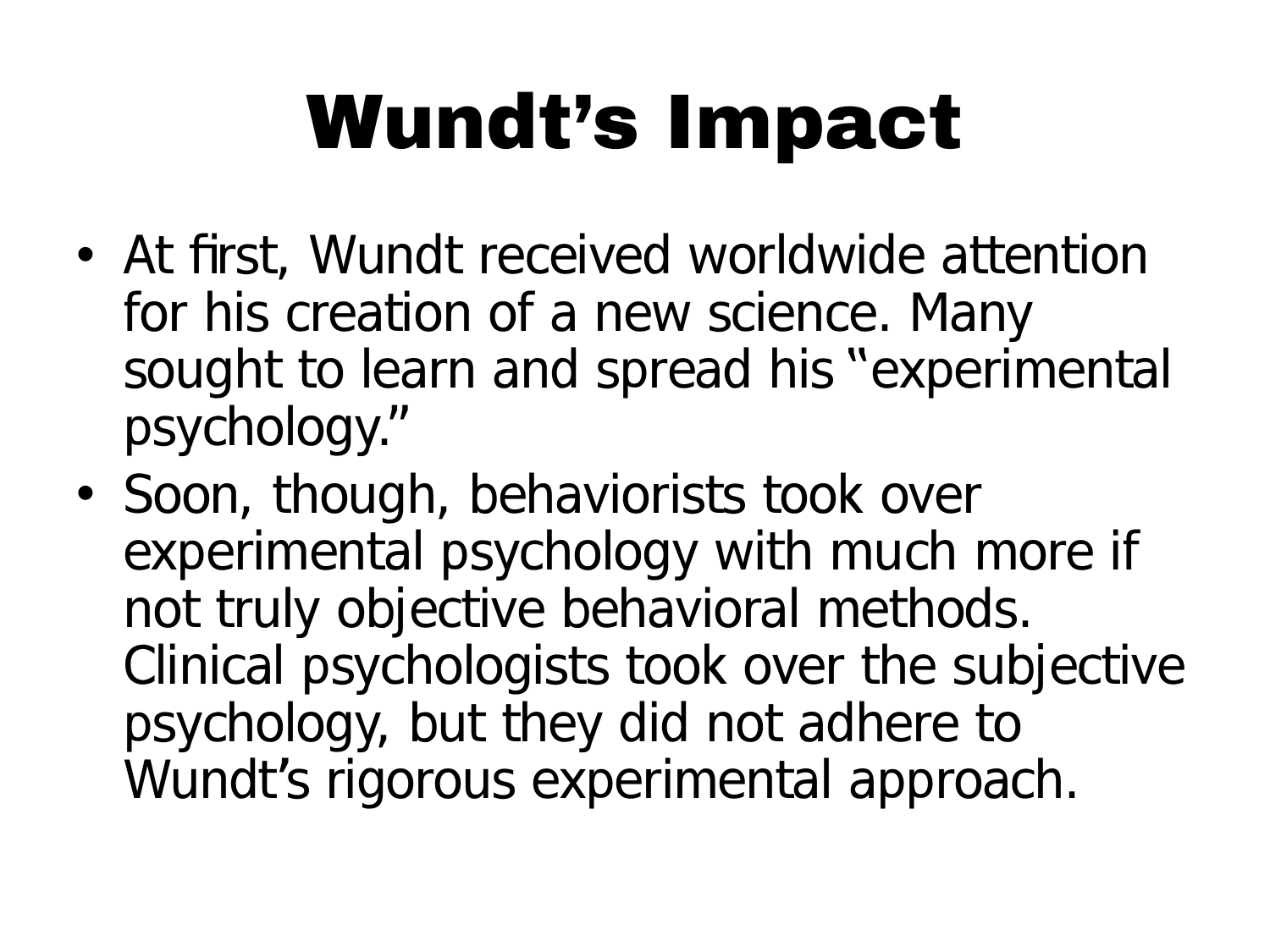

# Wundt’s Impact
At first, Wundt received worldwide attention for his creation of a new science. Many sought to learn and spread his “experimental psychology.”
Soon, though, behaviorists took over experimental psychology with much more if not truly objective behavioral methods. Clinical psychologists took over the subjective psychology, but they did not adhere to Wundt’s rigorous experimental approach.